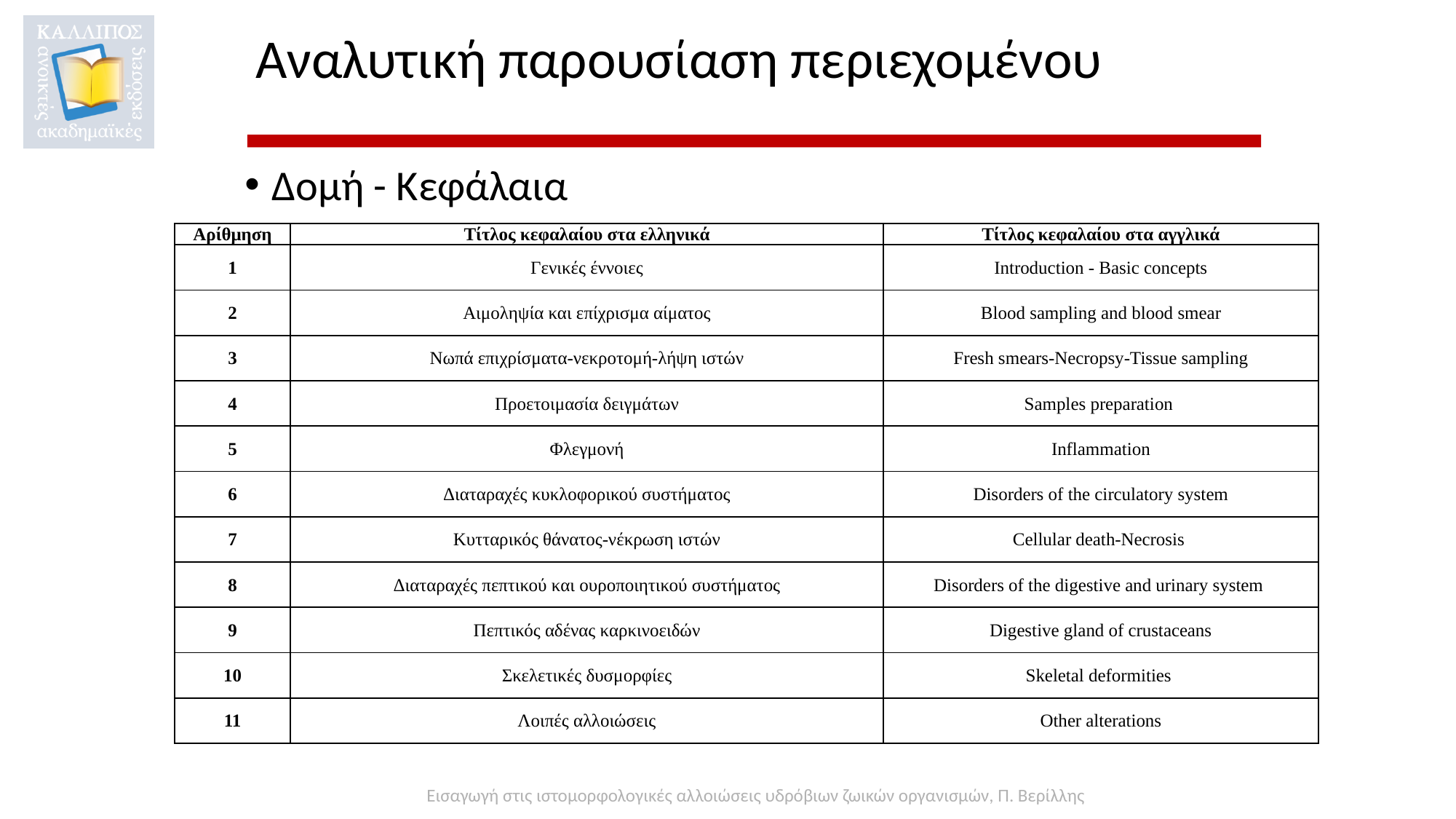

# Αναλυτική παρουσίαση περιεχομένου
Δομή - Κεφάλαια

| Αρίθμηση | Τίτλος κεφαλαίου στα ελληνικά | Τίτλος κεφαλαίου στα αγγλικά |
| --- | --- | --- |
| 1 | Γενικές έννοιες | Introduction - Basic concepts |
| 2 | Αιμοληψία και επίχρισμα αίματος | Blood sampling and blood smear |
| 3 | Νωπά επιχρίσματα-νεκροτομή-λήψη ιστών | Fresh smears-Necropsy-Tissue sampling |
| 4 | Προετοιμασία δειγμάτων | Samples preparation |
| 5 | Φλεγμονή | Inflammation |
| 6 | Διαταραχές κυκλοφορικού συστήματος | Disorders of the circulatory system |
| 7 | Κυτταρικός θάνατος-νέκρωση ιστών | Cellular death-Necrosis |
| 8 | Διαταραχές πεπτικού και ουροποιητικού συστήματος | Disorders of the digestive and urinary system |
| 9 | Πεπτικός αδένας καρκινοειδών | Digestive gland of crustaceans |
| 10 | Σκελετικές δυσμορφίες | Skeletal deformities |
| 11 | Λοιπές αλλοιώσεις | Other alterations |
Εισαγωγή στις ιστομορφολογικές αλλοιώσεις υδρόβιων ζωικών οργανισμών, Π. Βερίλλης